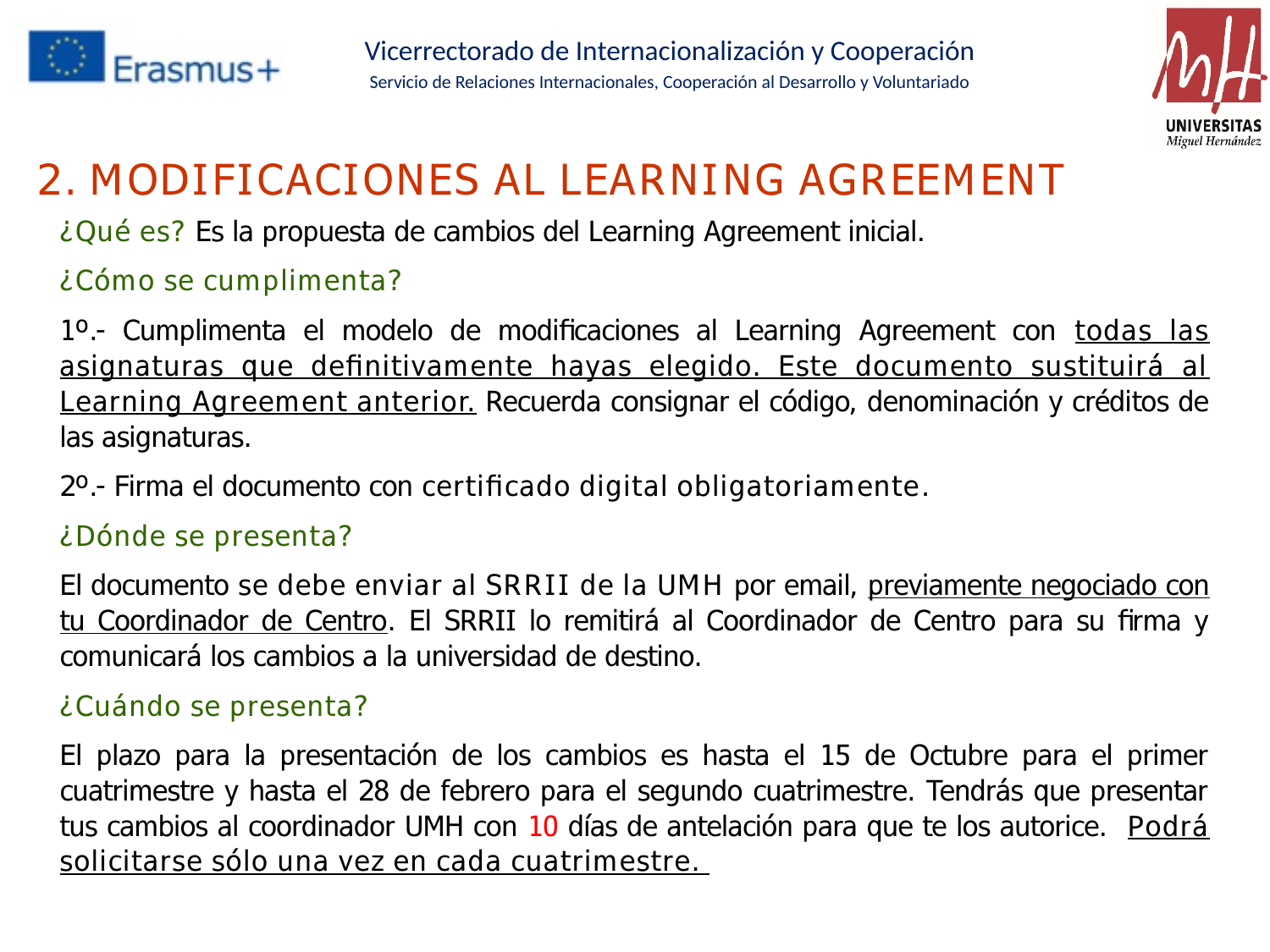

2. MODIFICACIONES AL LEARNING AGREEMENT
¿Qué es? Es la propuesta de cambios del Learning Agreement inicial.
¿Cómo se cumplimenta?
1º.- Cumplimenta el modelo de modificaciones al Learning Agreement con todas las asignaturas que definitivamente hayas elegido. Este documento sustituirá al Learning Agreement anterior. Recuerda consignar el código, denominación y créditos de las asignaturas.
2º.- Firma el documento con certificado digital obligatoriamente.
¿Dónde se presenta?
El documento se debe enviar al SRRII de la UMH por email, previamente negociado con tu Coordinador de Centro. El SRRII lo remitirá al Coordinador de Centro para su firma y comunicará los cambios a la universidad de destino.
¿Cuándo se presenta?
El plazo para la presentación de los cambios es hasta el 15 de Octubre para el primer cuatrimestre y hasta el 28 de febrero para el segundo cuatrimestre. Tendrás que presentar tus cambios al coordinador UMH con 10 días de antelación para que te los autorice.  Podrá solicitarse sólo una vez en cada cuatrimestre.